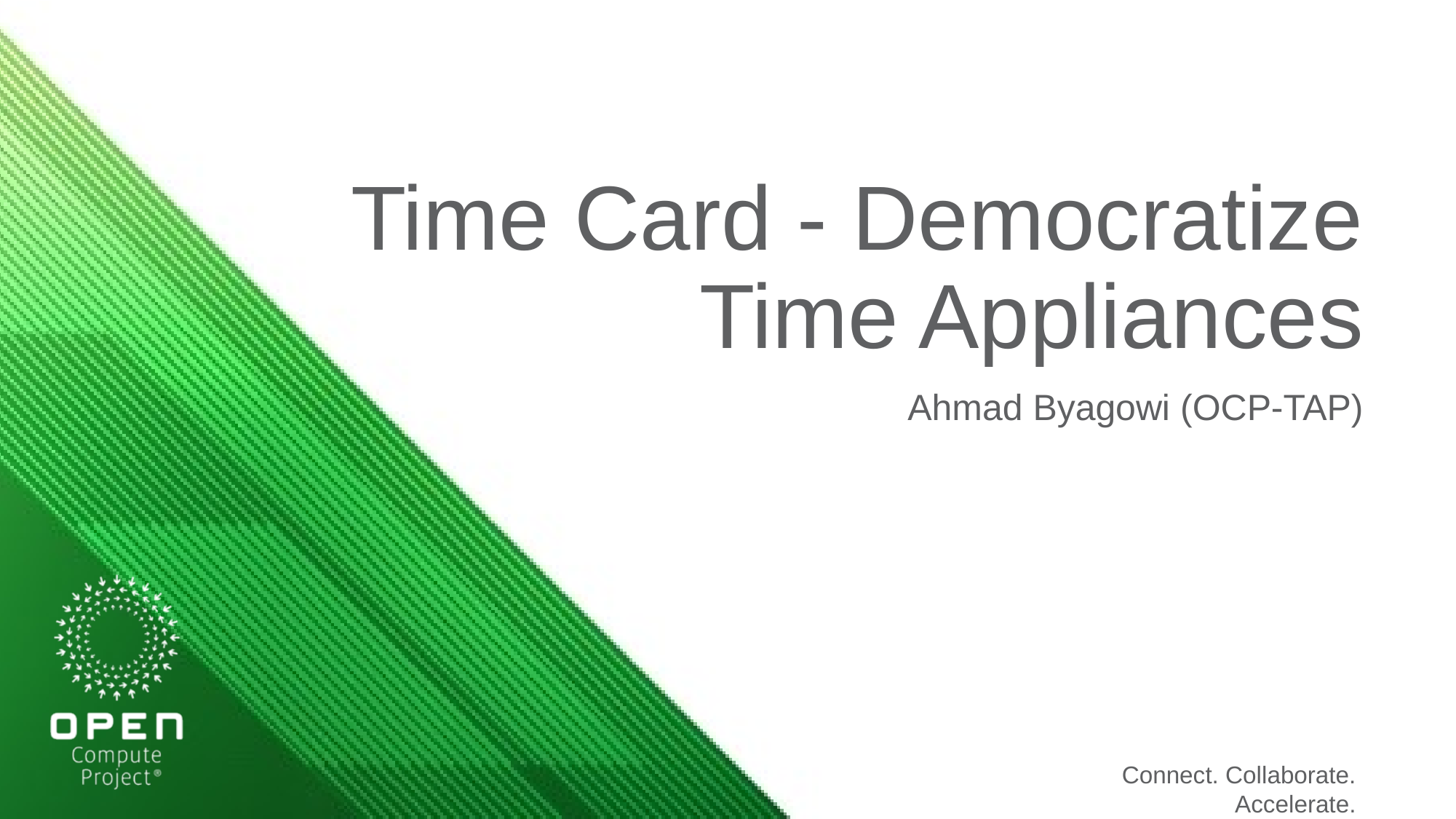

# Time Card - Democratize Time Appliances
Ahmad Byagowi (OCP-TAP)